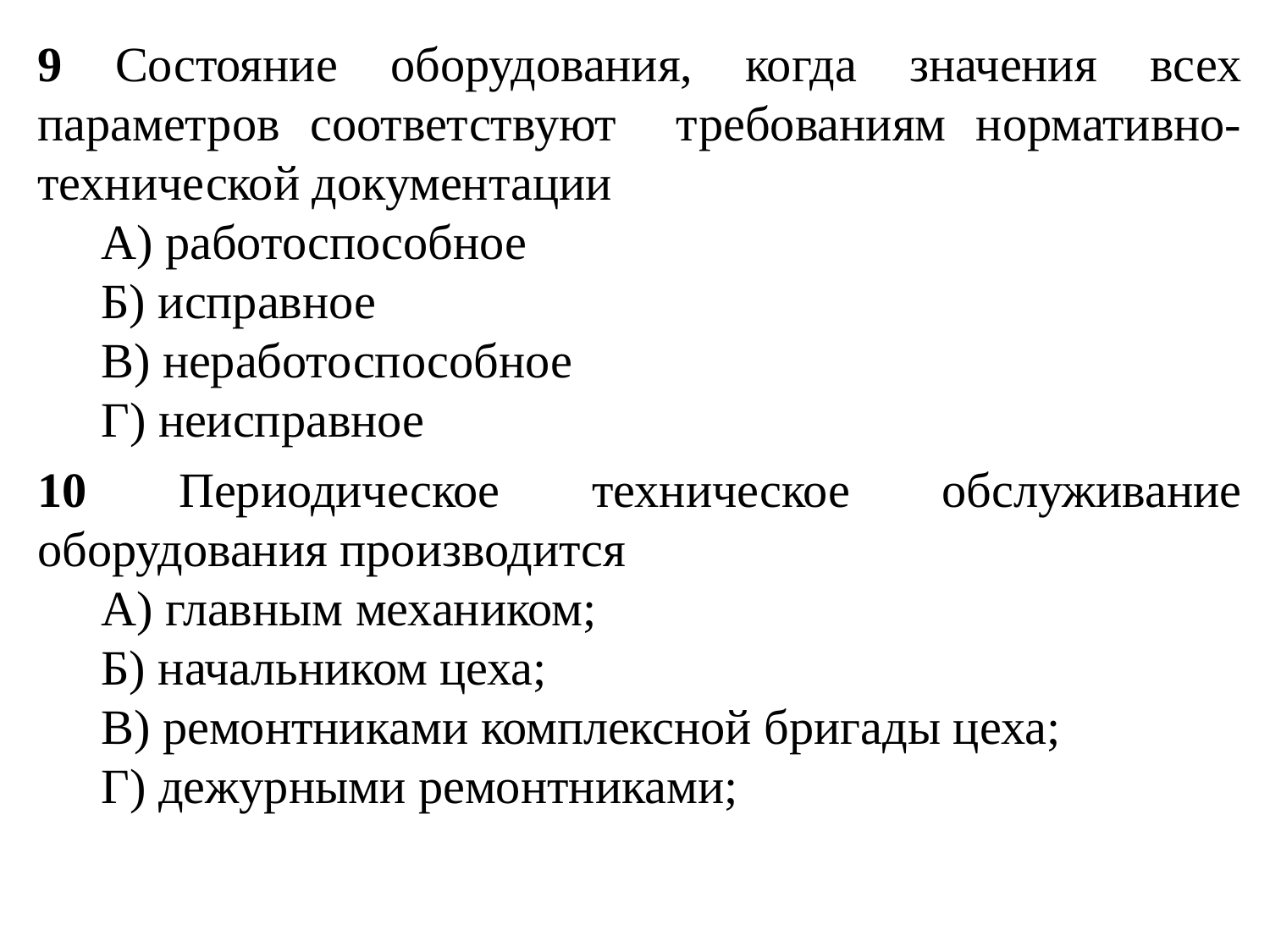

9 Состояние оборудования, когда значения всех параметров соответствуют  требованиям нормативно-технической документации
А) работоспособное
Б) исправное
В) неработоспособное
Г) неисправное
10 Периодическое техническое обслуживание оборудования производится
А) главным механиком;
Б) начальником цеха;
В) ремонтниками комплексной бригады цеха;
Г) дежурными ремонтниками;